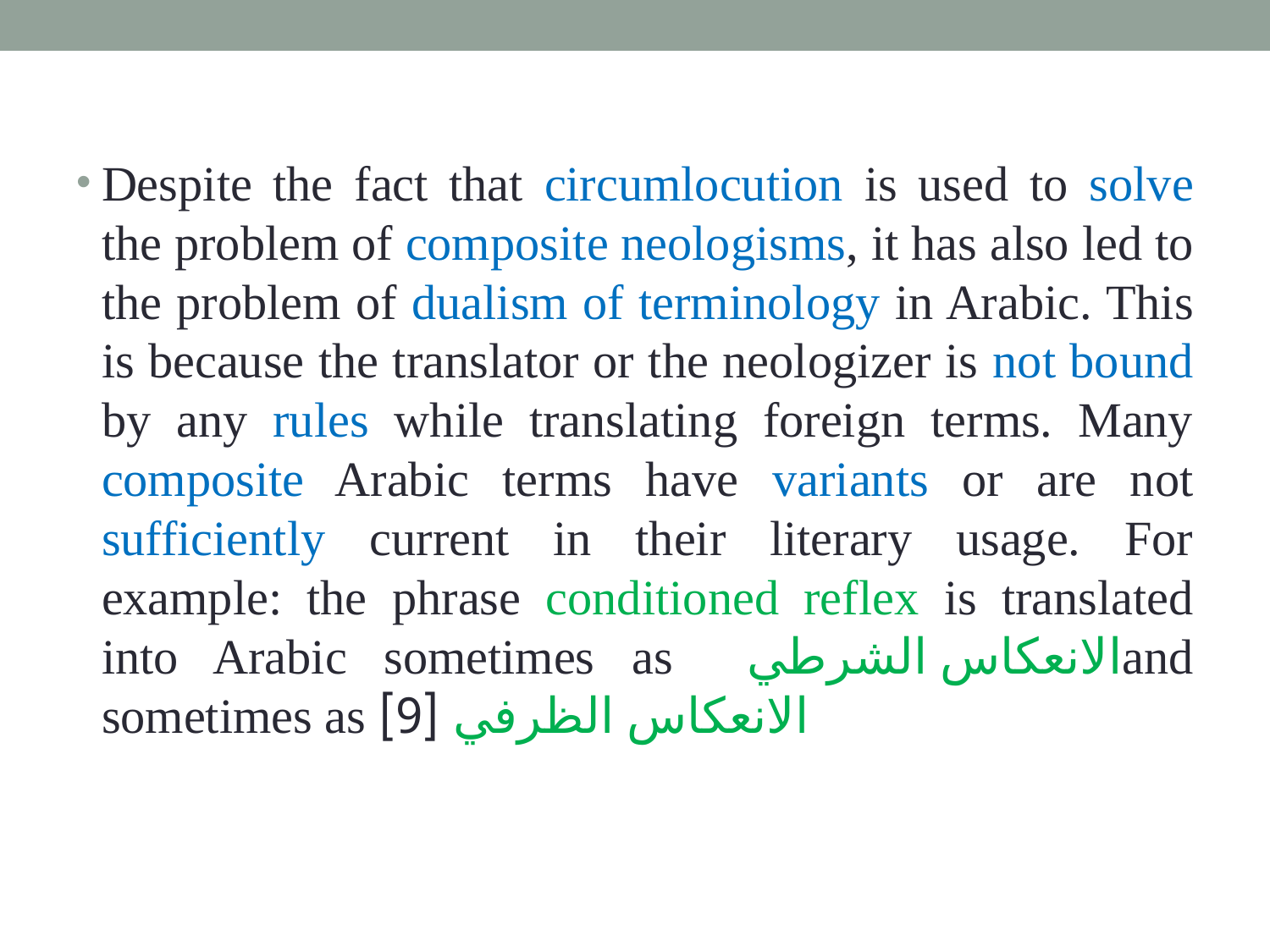

Despite the fact that circumlocution is used to solve the problem of composite neologisms, it has also led to the problem of dualism of terminology in Arabic. This is because the translator or the neologizer is not bound by any rules while translating foreign terms. Many composite Arabic terms have variants or are not sufficiently current in their literary usage. For example: the phrase conditioned reflex is translated into Arabic sometimes as  الانعكاس الشرطيand sometimes as الانعكاس الظرفي [9]